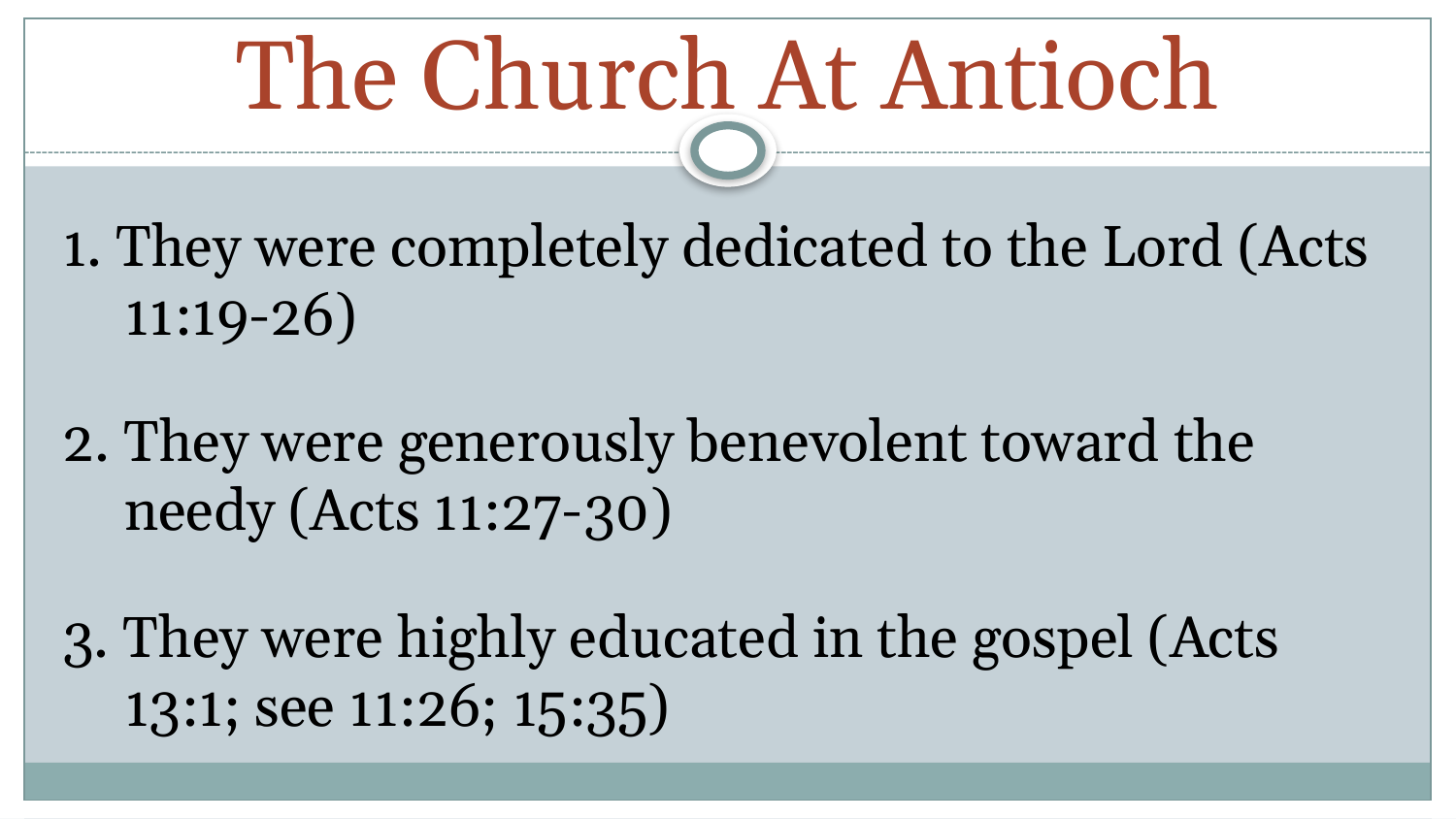

# The Church At Antioch
1. They were completely dedicated to the Lord (Acts 11:19-26)
2. They were generously benevolent toward the needy (Acts 11:27-30)
3. They were highly educated in the gospel (Acts 13:1; see 11:26; 15:35)